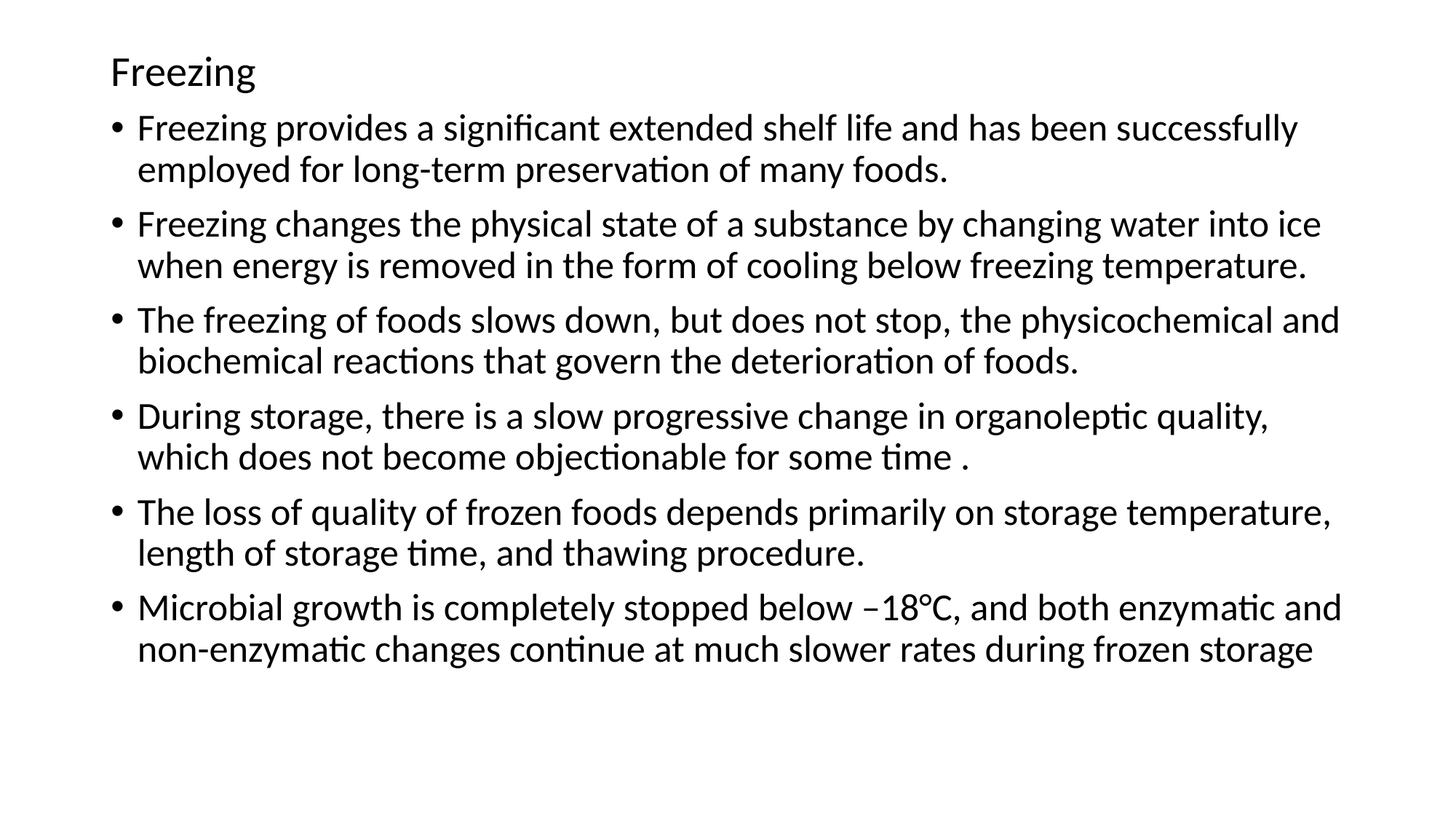

# Freezing
Freezing provides a significant extended shelf life and has been successfully employed for long-term preservation of many foods.
Freezing changes the physical state of a substance by changing water into ice when energy is removed in the form of cooling below freezing temperature.
The freezing of foods slows down, but does not stop, the physicochemical and biochemical reactions that govern the deterioration of foods.
During storage, there is a slow progressive change in organoleptic quality, which does not become objectionable for some time .
The loss of quality of frozen foods depends primarily on storage temperature, length of storage time, and thawing procedure.
Microbial growth is completely stopped below –18°C, and both enzymatic and non-enzymatic changes continue at much slower rates during frozen storage